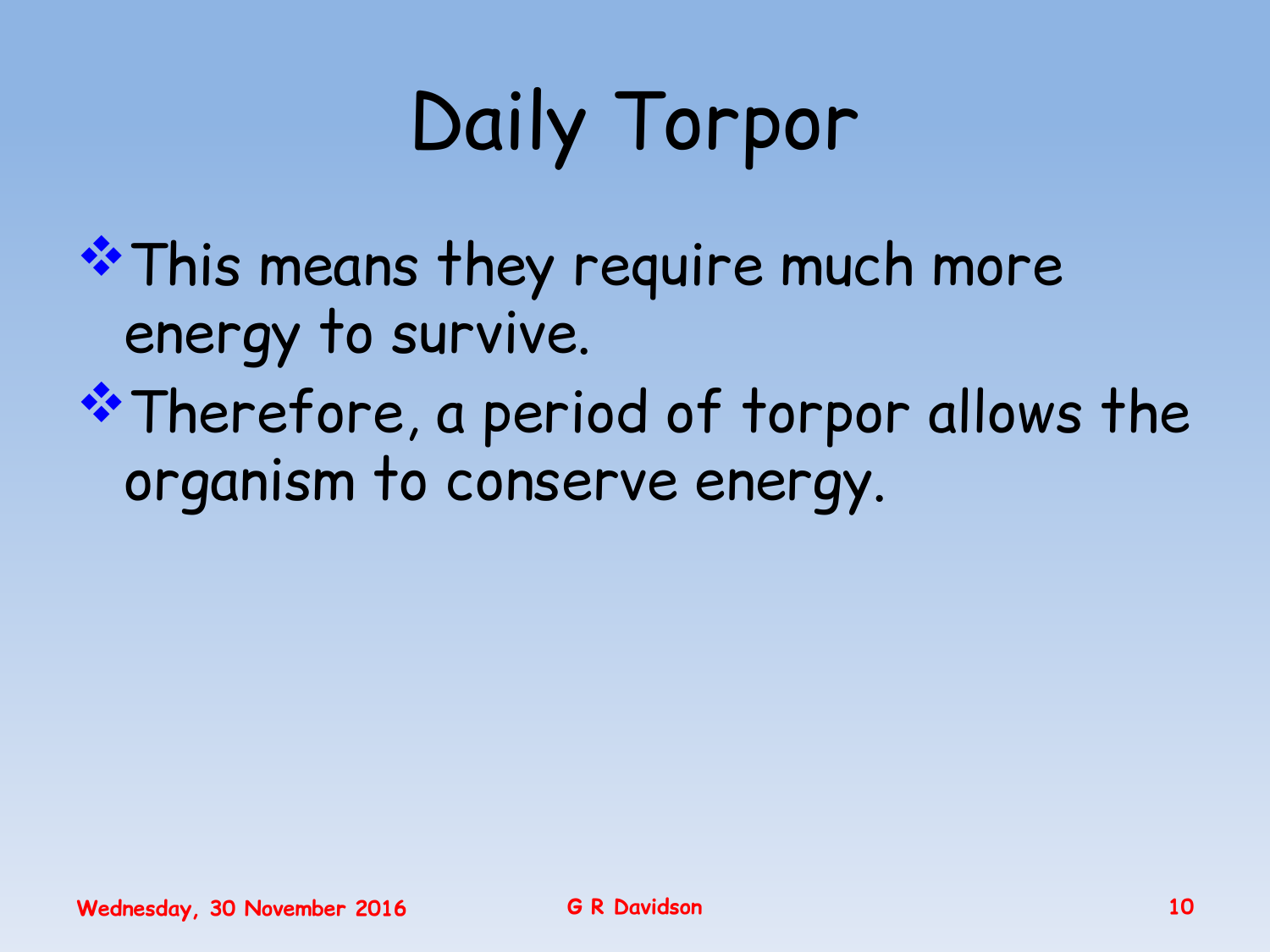

# Daily Torpor
This means they require much more energy to survive.
Therefore, a period of torpor allows the organism to conserve energy.

Wednesday, 30 November 2016
G R Davidson
10